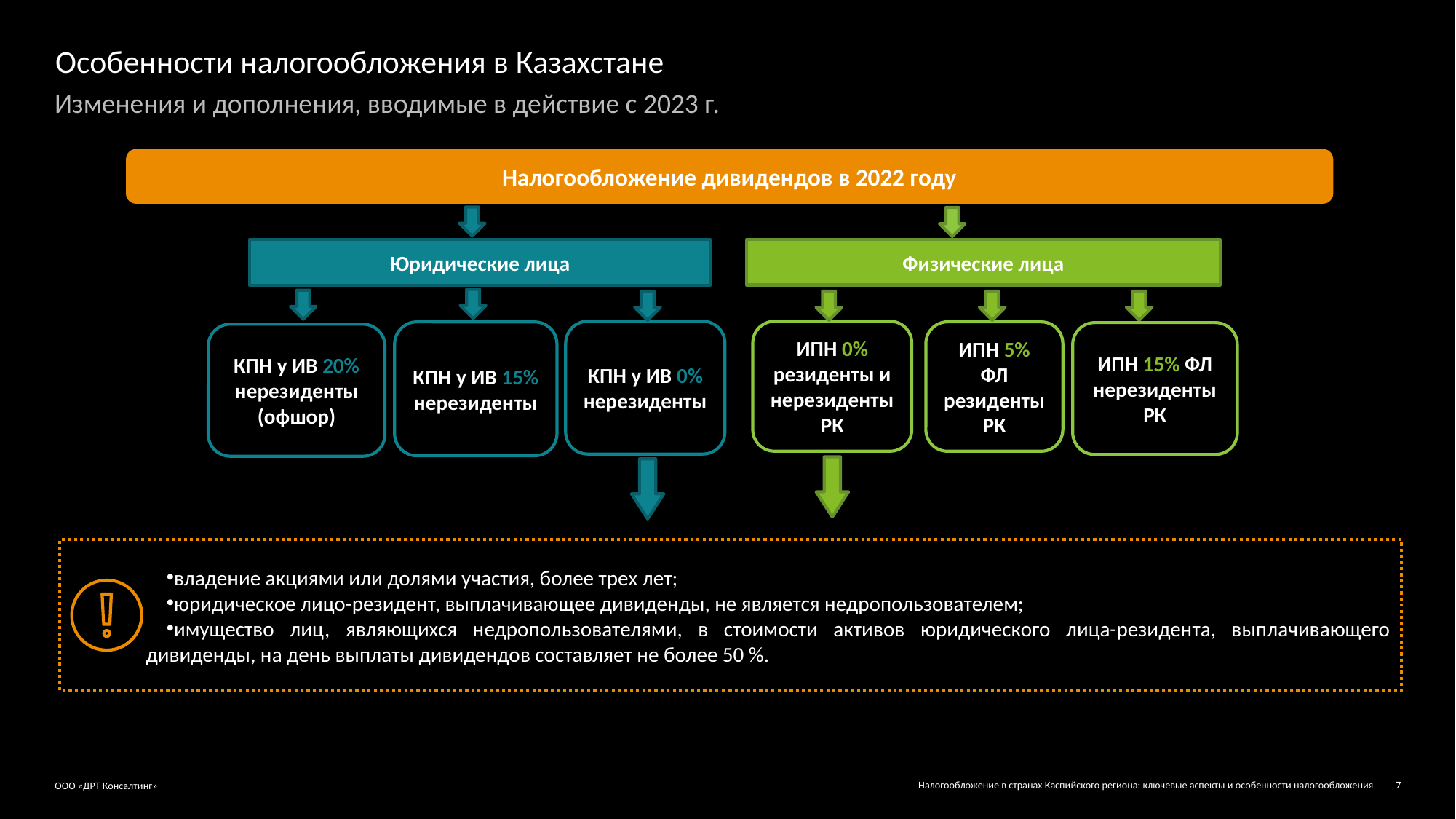

Особенности налогообложения в Казахстане
Изменения и дополнения, вводимые в действие с 2023 г.
Налогообложение дивидендов в 2022 году

Юридические лица
Физические лица

КПН у ИВ 0% нерезиденты
ИПН 0% резиденты и нерезиденты РК
ИПН 5% ФЛ резиденты РК
КПН у ИВ 15% нерезиденты
ИПН 15% ФЛ нерезиденты РК
КПН у ИВ 20% нерезиденты (офшор)

владение акциями или долями участия, более трех лет;
юридическое лицо-резидент, выплачивающее дивиденды, не является недропользователем;
имущество лиц, являющихся недропользователями, в стоимости активов юридического лица-резидента, выплачивающего дивиденды, на день выплаты дивидендов составляет не более 50 %.